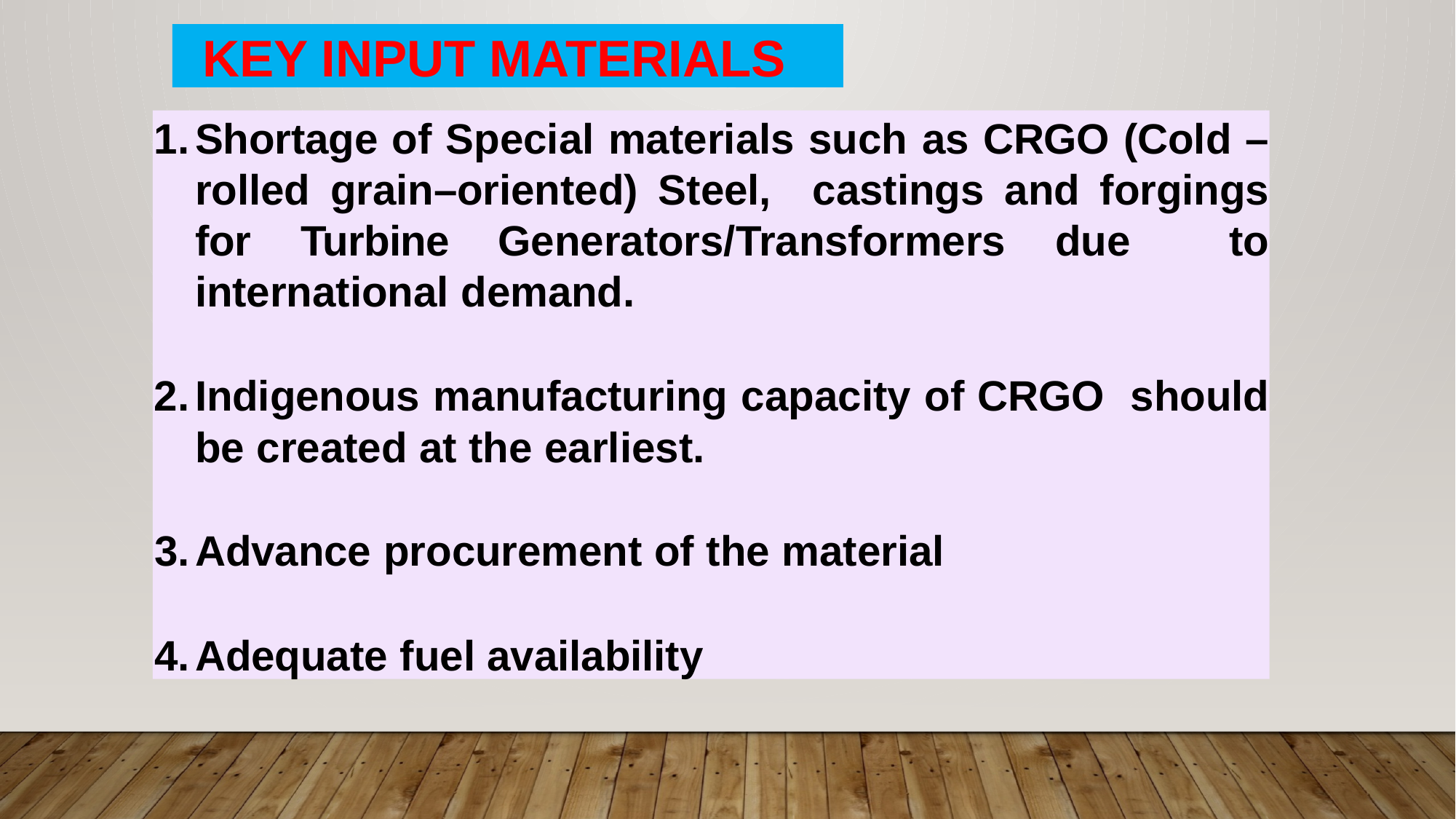

KEY INPUT MATERIALS
Shortage of Special materials such as CRGO (Cold –rolled grain–oriented) Steel,  castings and forgings for Turbine Generators/Transformers due  to international demand.

Indigenous manufacturing capacity of CRGO  should be created at the earliest.

Advance procurement of the material

Adequate fuel availability